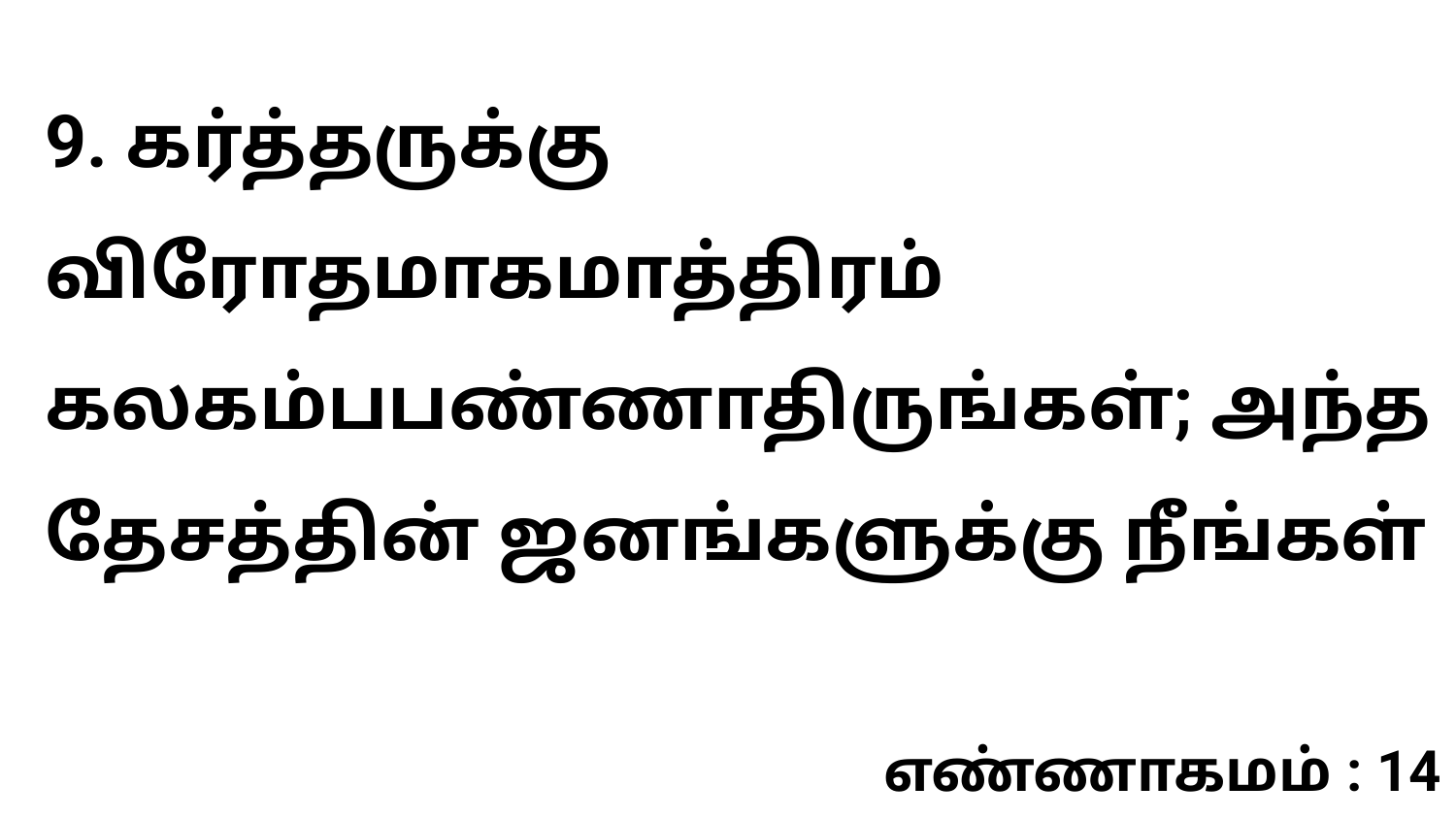

9. கர்த்தருக்கு விரோதமாகமாத்திரம் கலகம்பபண்ணாதிருங்கள்; அந்த தேசத்தின் ஜனங்களுக்கு நீங்கள்
எண்ணாகமம் : 14